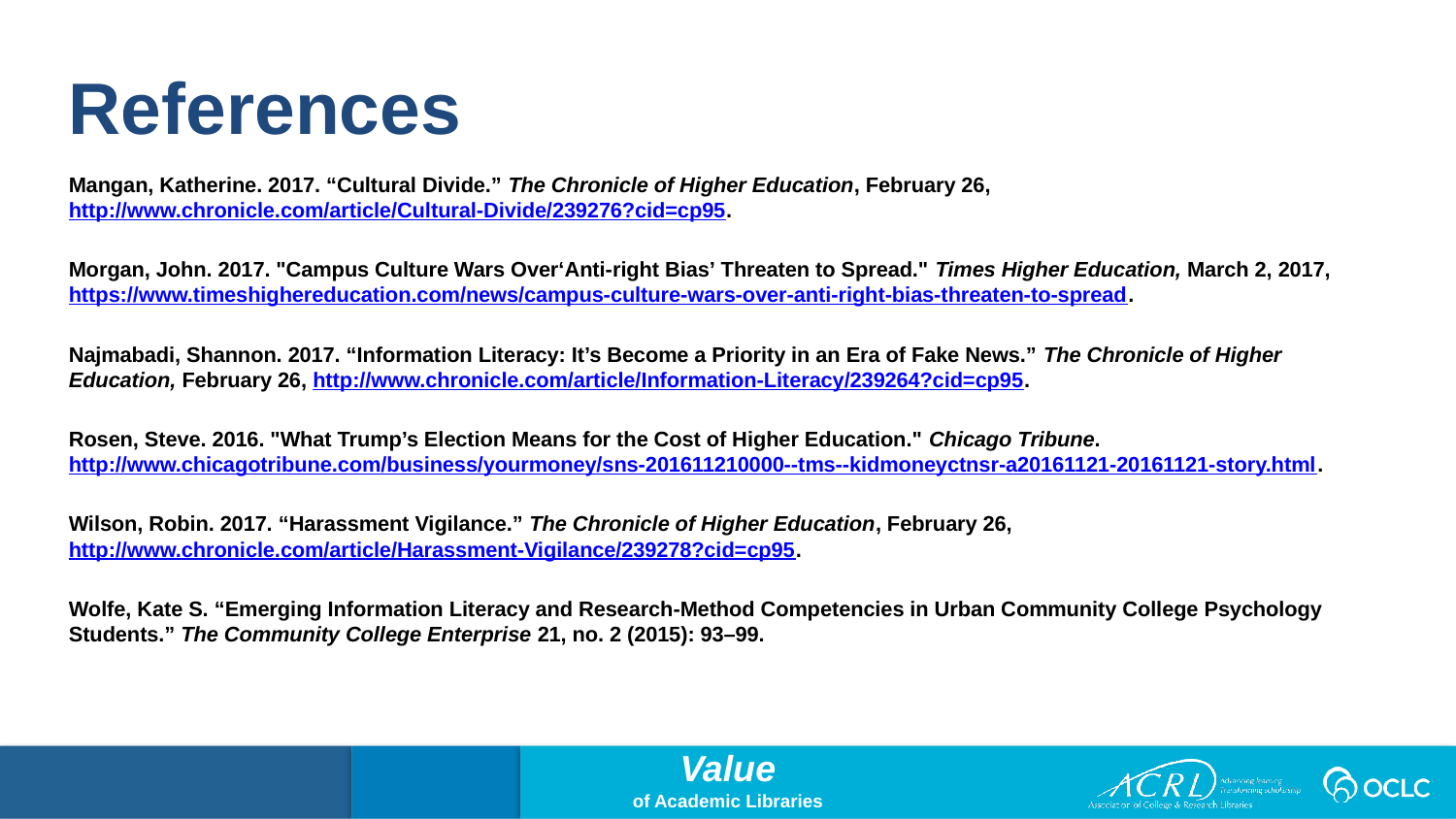

References
Mangan, Katherine. 2017. “Cultural Divide.” The Chronicle of Higher Education, February 26, http://www.chronicle.com/article/Cultural-Divide/239276?cid=cp95.

Morgan, John. 2017. "Campus Culture Wars Over‘Anti-right Bias’ Threaten to Spread." Times Higher Education, March 2, 2017, https://www.timeshighereducation.com/news/campus-culture-wars-over-anti-right-bias-threaten-to-spread.

Najmabadi, Shannon. 2017. “Information Literacy: It’s Become a Priority in an Era of Fake News.” The Chronicle of Higher Education, February 26, http://www.chronicle.com/article/Information-Literacy/239264?cid=cp95.

Rosen, Steve. 2016. "What Trump’s Election Means for the Cost of Higher Education." Chicago Tribune. http://www.chicagotribune.com/business/yourmoney/sns-201611210000--tms--kidmoneyctnsr-a20161121-20161121-story.html.

Wilson, Robin. 2017. “Harassment Vigilance.” The Chronicle of Higher Education, February 26, http://www.chronicle.com/article/Harassment-Vigilance/239278?cid=cp95.

Wolfe, Kate S. “Emerging Information Literacy and Research-Method Competencies in Urban Community College Psychology Students.” The Community College Enterprise 21, no. 2 (2015): 93–99.